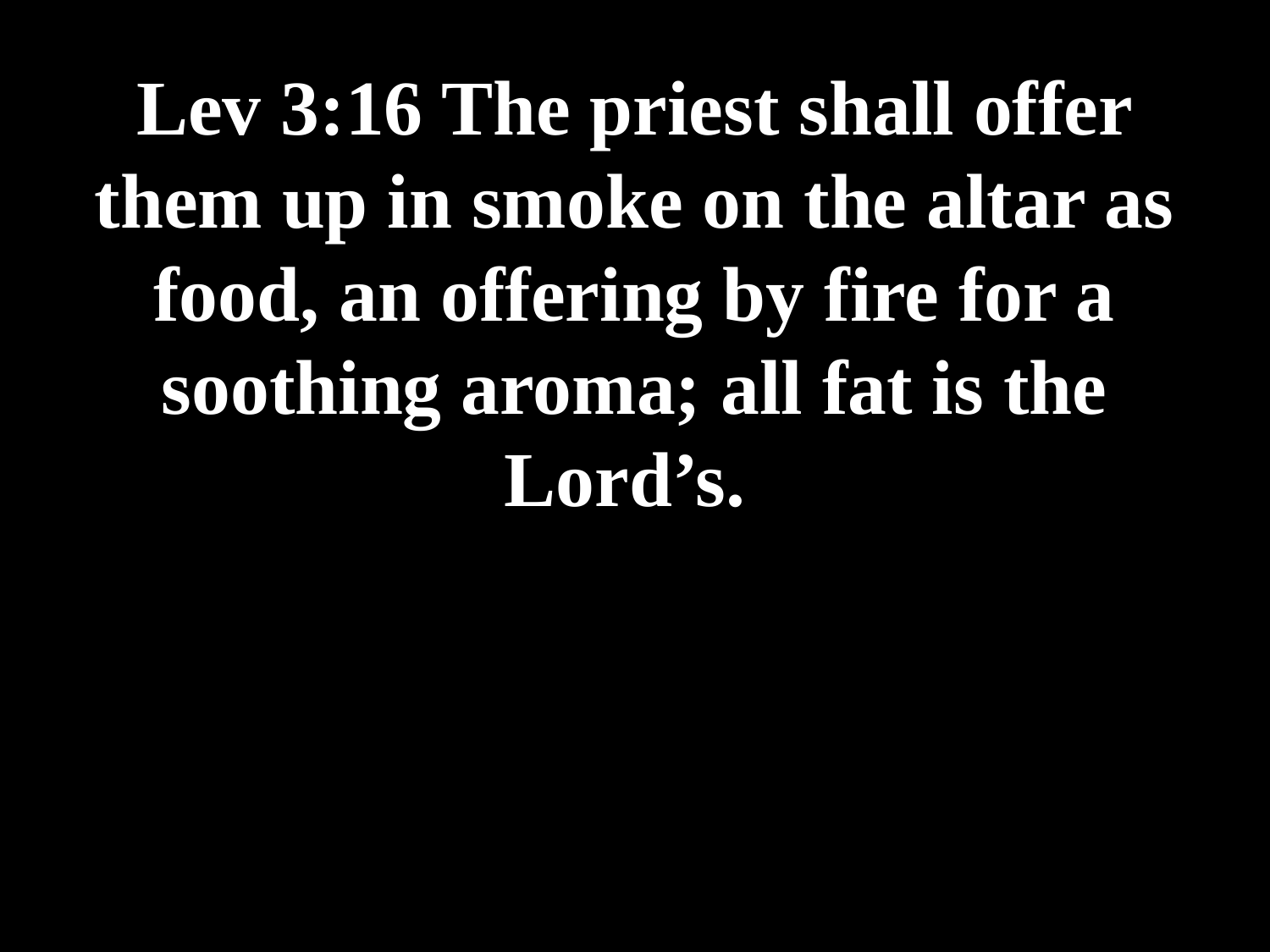

# Lev 3:16 The priest shall offer them up in smoke on the altar as food, an offering by fire for a soothing aroma; all fat is the Lord’s.